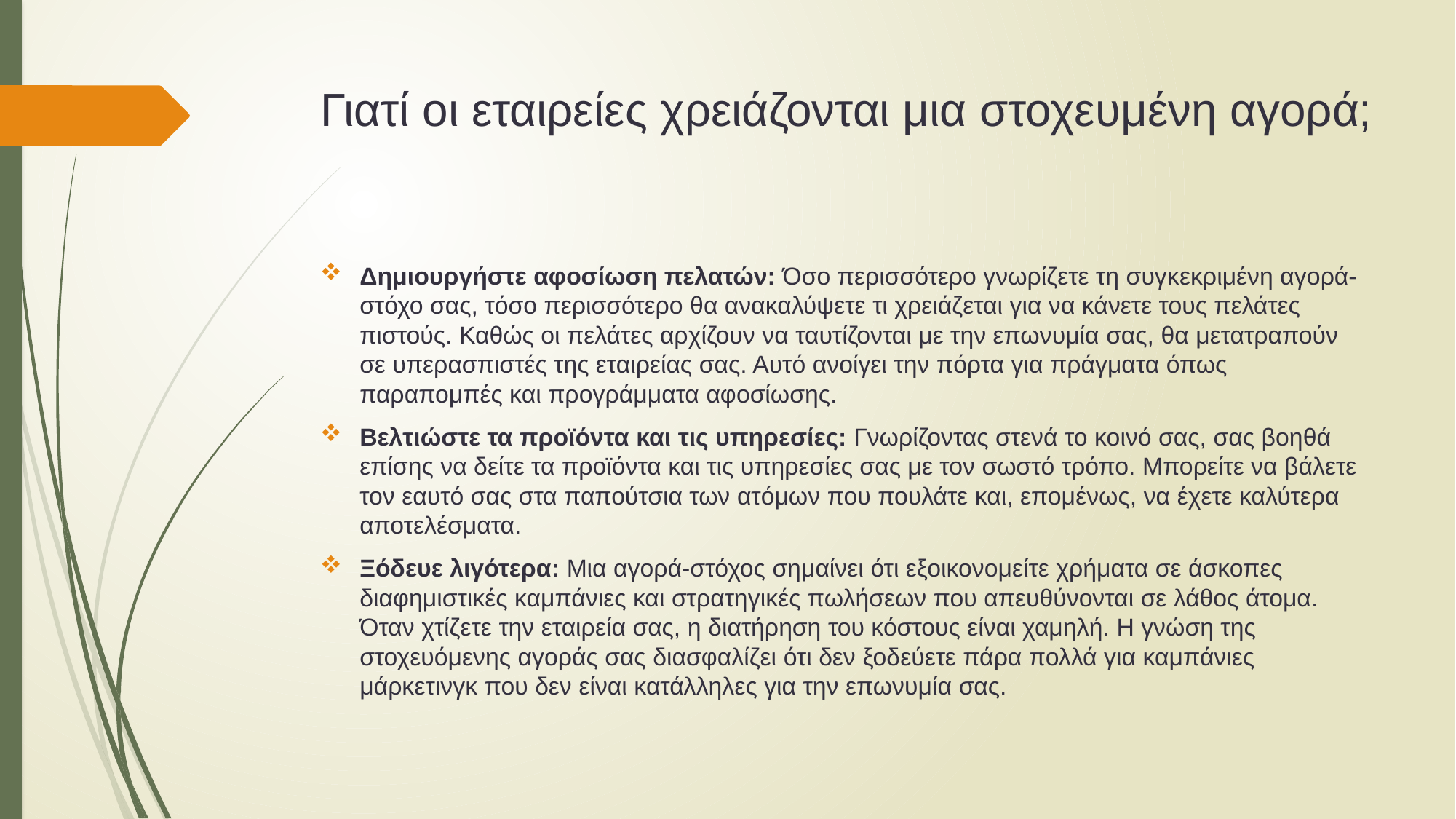

# Γιατί οι εταιρείες χρειάζονται μια στοχευμένη αγορά;
Δημιουργήστε αφοσίωση πελατών: Όσο περισσότερο γνωρίζετε τη συγκεκριμένη αγορά-στόχο σας, τόσο περισσότερο θα ανακαλύψετε τι χρειάζεται για να κάνετε τους πελάτες πιστούς. Καθώς οι πελάτες αρχίζουν να ταυτίζονται με την επωνυμία σας, θα μετατραπούν σε υπερασπιστές της εταιρείας σας. Αυτό ανοίγει την πόρτα για πράγματα όπως παραπομπές και προγράμματα αφοσίωσης.
Βελτιώστε τα προϊόντα και τις υπηρεσίες: Γνωρίζοντας στενά το κοινό σας, σας βοηθά επίσης να δείτε τα προϊόντα και τις υπηρεσίες σας με τον σωστό τρόπο. Μπορείτε να βάλετε τον εαυτό σας στα παπούτσια των ατόμων που πουλάτε και, επομένως, να έχετε καλύτερα αποτελέσματα.
Ξόδευε λιγότερα: Μια αγορά-στόχος σημαίνει ότι εξοικονομείτε χρήματα σε άσκοπες διαφημιστικές καμπάνιες και στρατηγικές πωλήσεων που απευθύνονται σε λάθος άτομα. Όταν χτίζετε την εταιρεία σας, η διατήρηση του κόστους είναι χαμηλή. Η γνώση της στοχευόμενης αγοράς σας διασφαλίζει ότι δεν ξοδεύετε πάρα πολλά για καμπάνιες μάρκετινγκ που δεν είναι κατάλληλες για την επωνυμία σας.